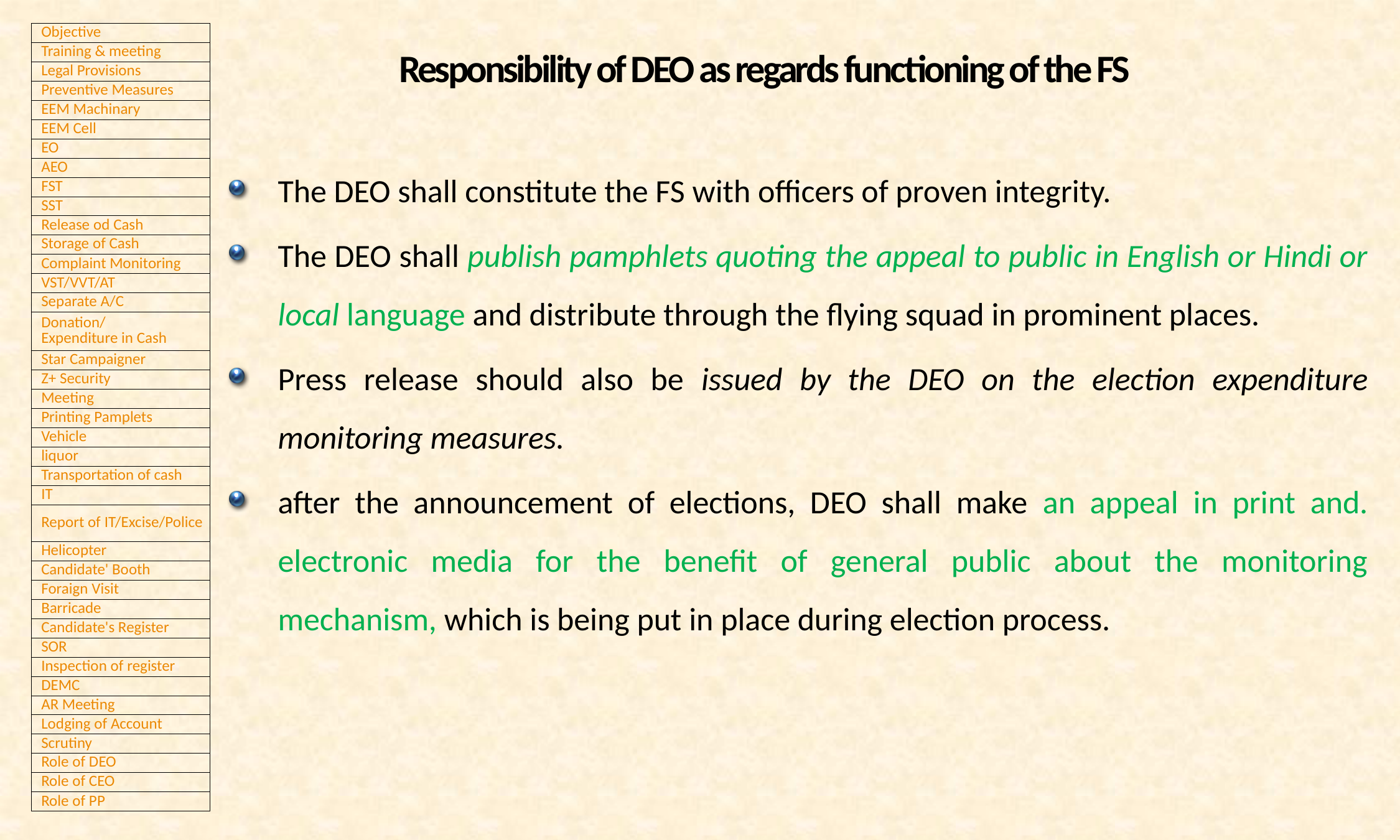

# Responsibility of DEO as regards functioning of the FS
The DEO shall constitute the FS with officers of proven integrity.
The DEO shall publish pamphlets quoting the appeal to public in English or Hindi or local language and distribute through the flying squad in prominent places.
Press release should also be issued by the DEO on the election expenditure monitoring measures.
after the announcement of elections, DEO shall make an appeal in print and. electronic media for the benefit of general public about the monitoring mechanism, which is being put in place during election process.